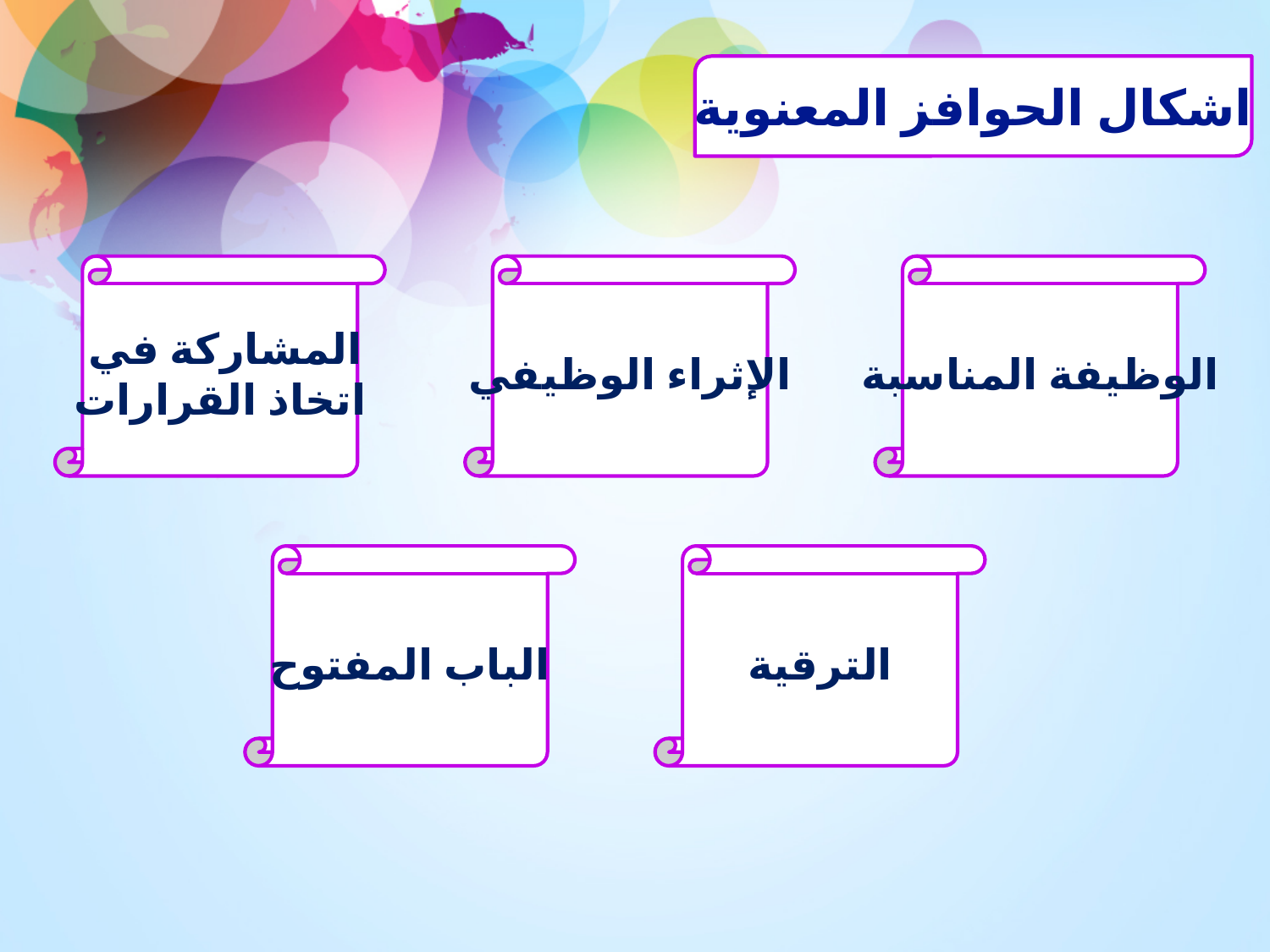

اشكال الحوافز المعنوية
المشاركة في
اتخاذ القرارات
الإثراء الوظيفي
الوظيفة المناسبة
الباب المفتوح
الترقية